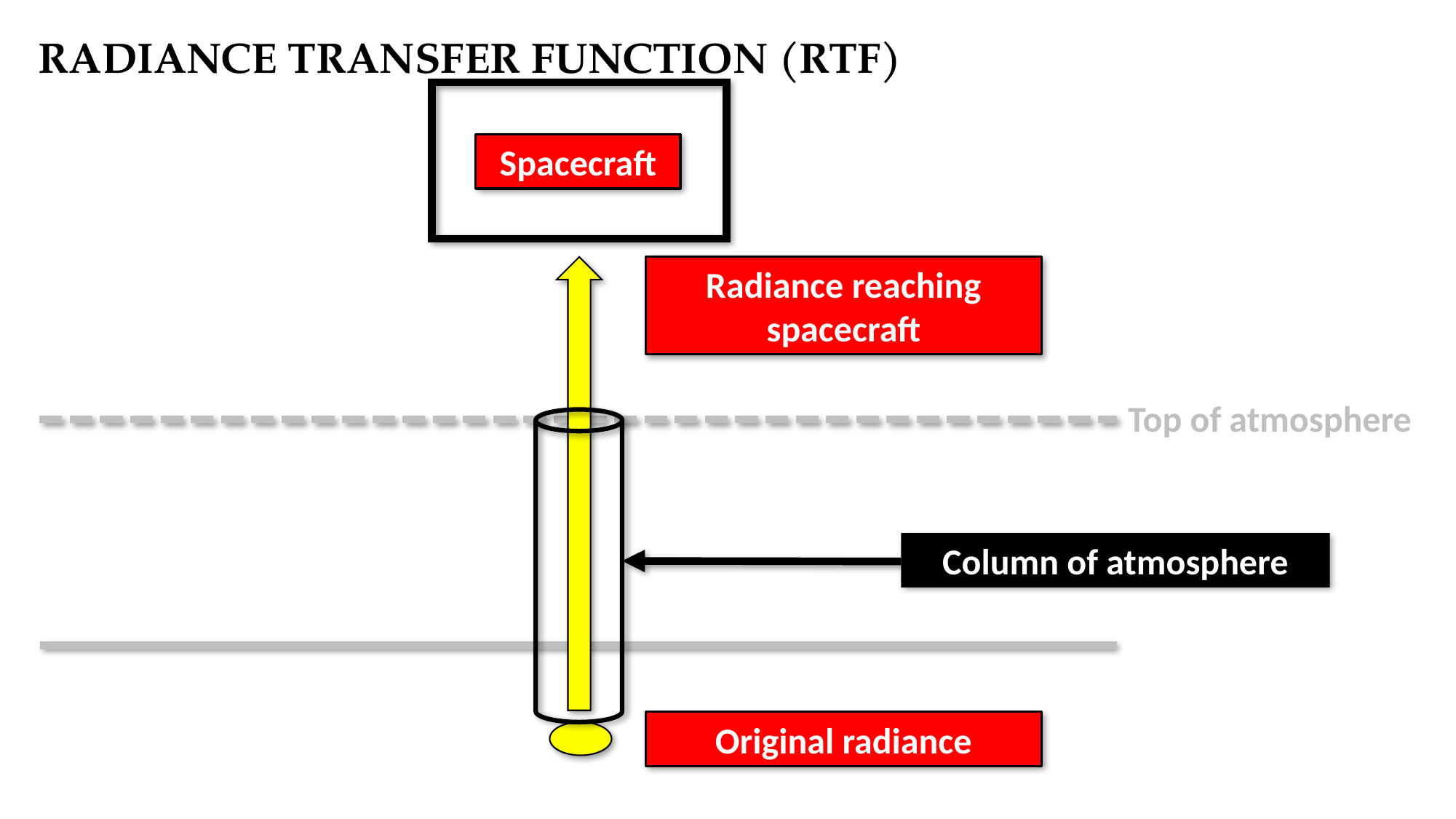

RADIANCE TRANSFER FUNCTION (RTF)

Spacecraft
Radiance reaching spacecraft
Top of atmosphere

Column of atmosphere

Original radiance